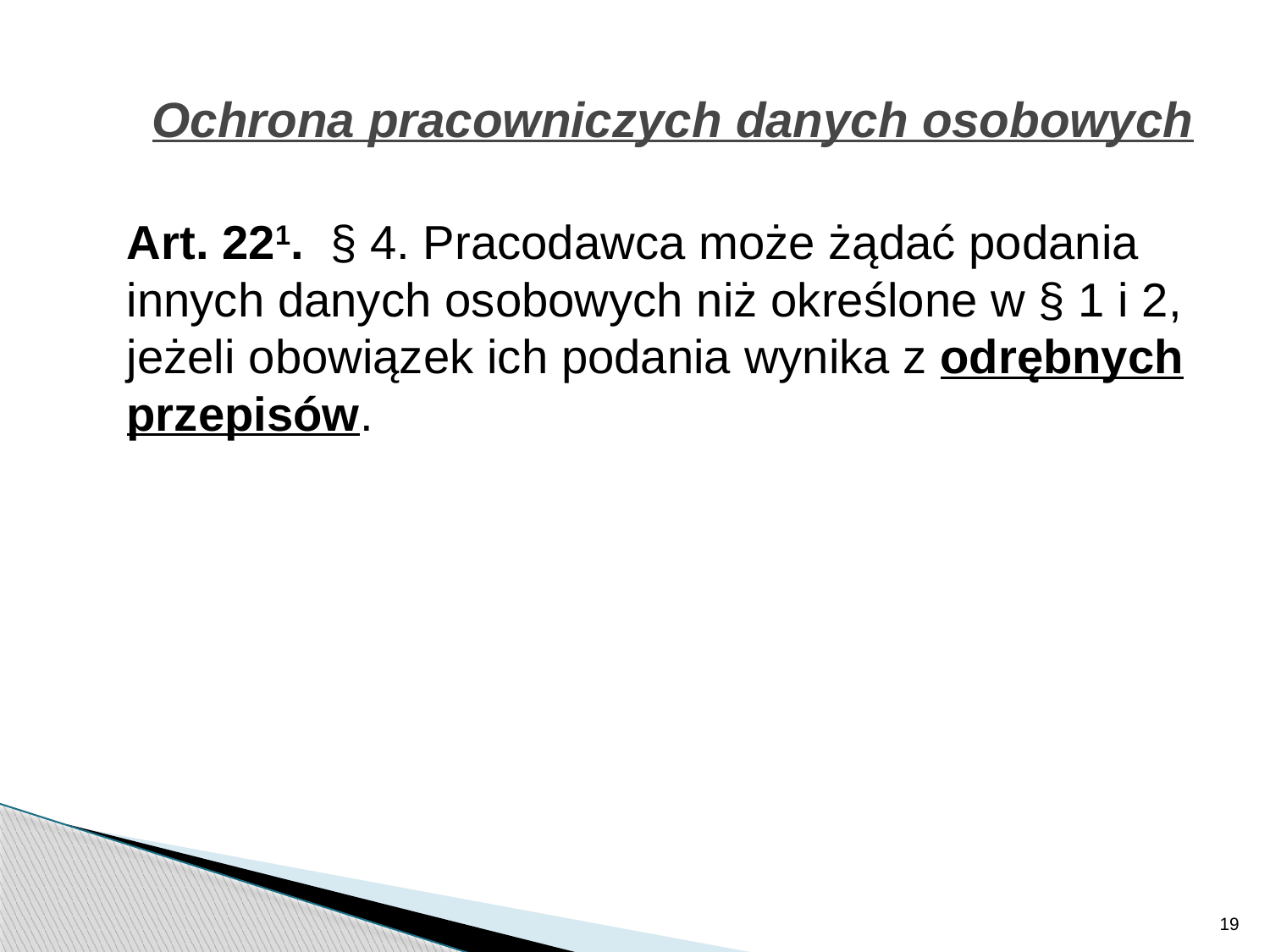

# Ochrona pracowniczych danych osobowych
	Art. 221.  § 4. Pracodawca może żądać podania innych danych osobowych niż określone w § 1 i 2, jeżeli obowiązek ich podania wynika z odrębnych przepisów.

19